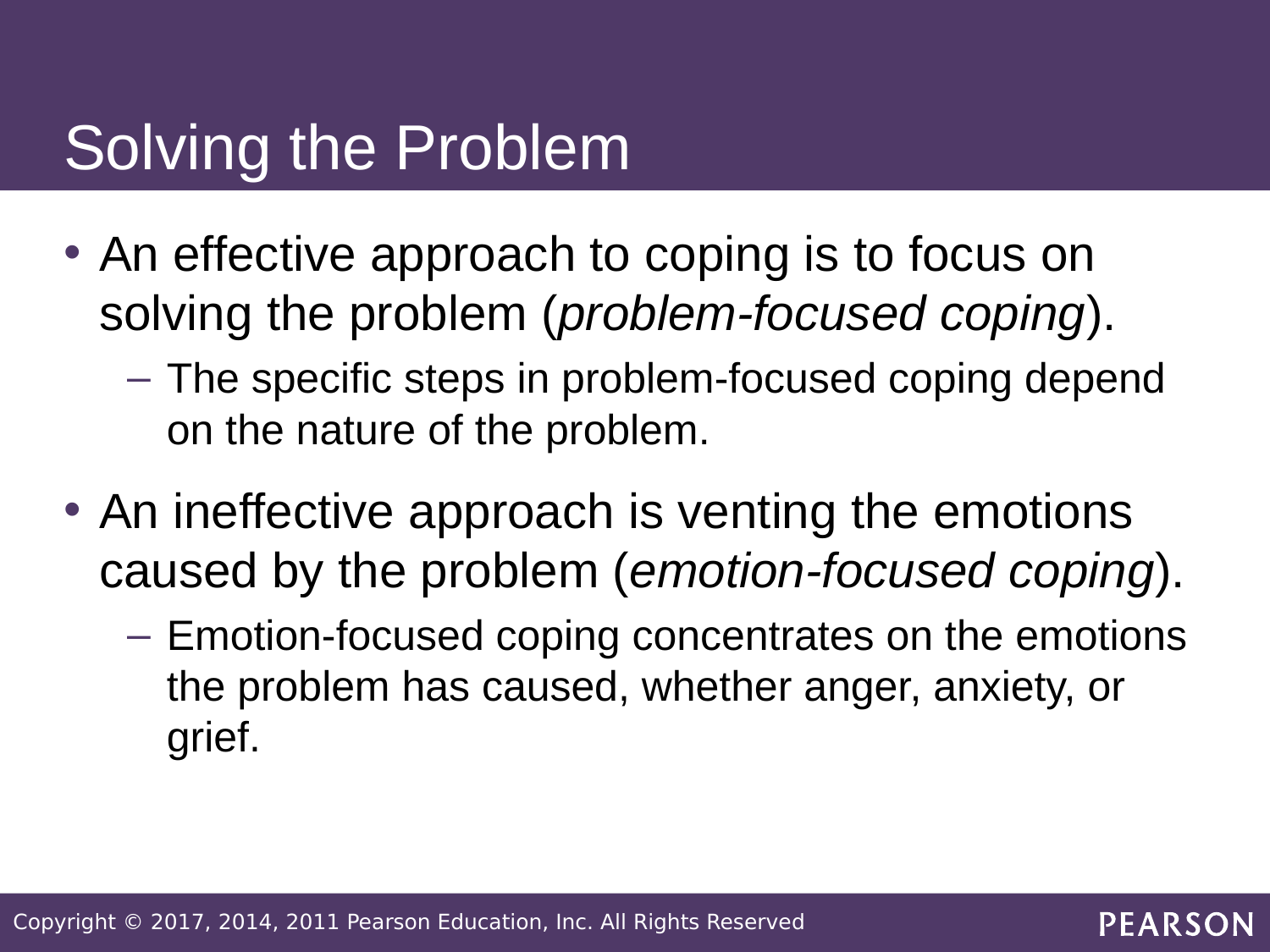

# Solving the Problem
An effective approach to coping is to focus on solving the problem (problem-focused coping).
The specific steps in problem-focused coping depend on the nature of the problem.
An ineffective approach is venting the emotions caused by the problem (emotion-focused coping).
Emotion-focused coping concentrates on the emotions the problem has caused, whether anger, anxiety, or grief.